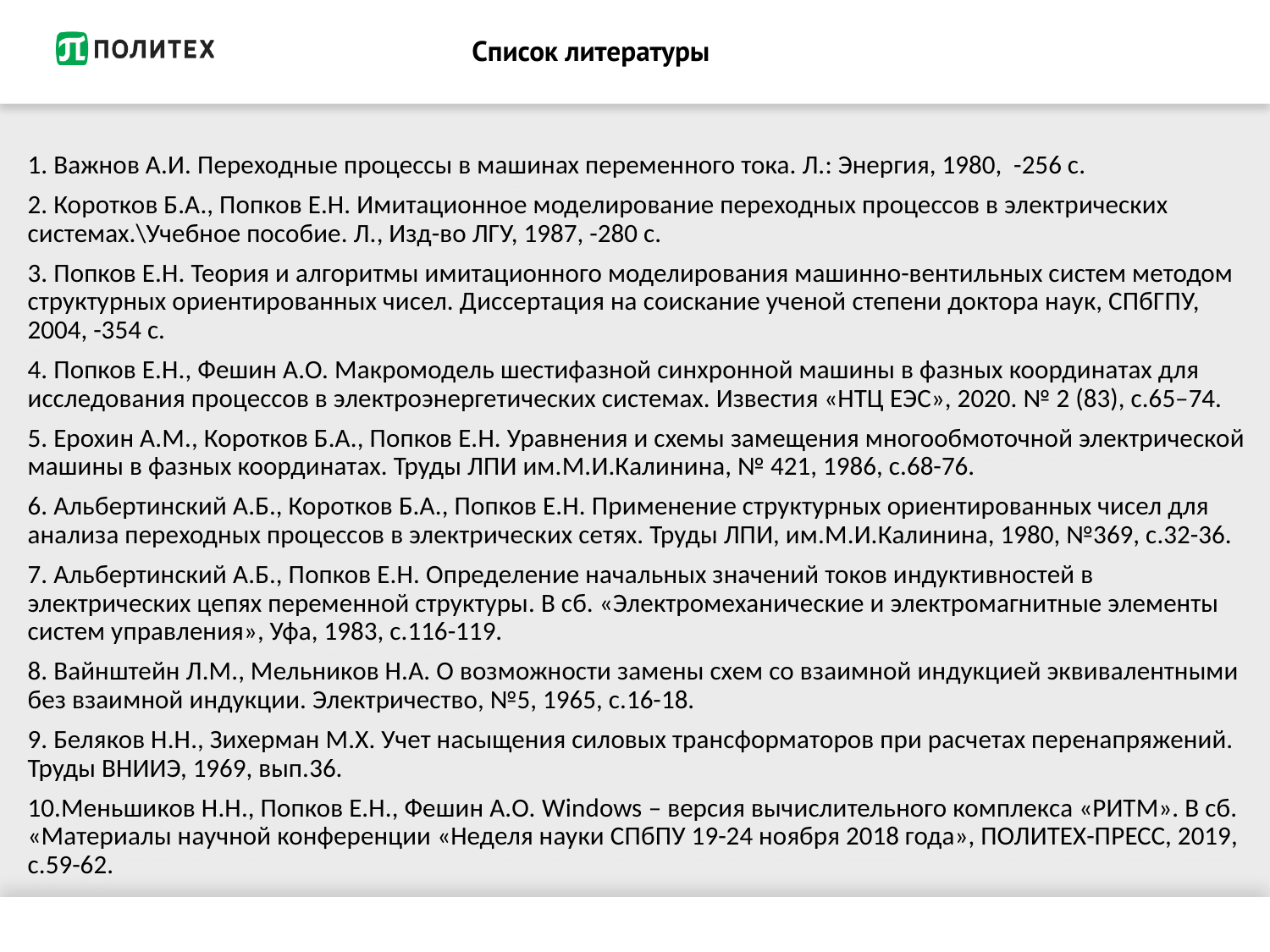

# Список литературы
1. Важнов А.И. Переходные процессы в машинах переменного тока. Л.: Энергия, 1980,  -256 с.
2. Коротков Б.А., Попков Е.Н. Имитационное моделирование переходных процессов в электрических системах.\Учебное пособие. Л., Изд-во ЛГУ, 1987, -280 с.
3. Попков Е.Н. Теория и алгоритмы имитационного моделирования машинно-вентильных систем методом структурных ориентированных чисел. Диссертация на соискание ученой степени доктора наук, СПбГПУ, 2004, -354 с.
4. Попков Е.Н., Фешин А.О. Макромодель шестифазной синхронной машины в фазных координатах для исследования процессов в электроэнергетических системах. Известия «НТЦ ЕЭС», 2020. № 2 (83), с.65–74.
5. Ерохин А.М., Коротков Б.А., Попков Е.Н. Уравнения и схемы замещения многообмоточной электрической машины в фазных координатах. Труды ЛПИ им.М.И.Калинина, № 421, 1986, с.68-76.
6. Альбертинский А.Б., Коротков Б.А., Попков Е.Н. Применение структурных ориентированных чисел для анализа переходных процессов в электрических сетях. Труды ЛПИ, им.М.И.Калинина, 1980, №369, с.32-36.
7. Альбертинский А.Б., Попков Е.Н. Определение начальных значений токов индуктивностей в электрических цепях переменной структуры. В сб. «Электромеханические и электромагнитные элементы систем управления», Уфа, 1983, с.116-119.
8. Вайнштейн Л.М., Мельников Н.А. О возможности замены схем со взаимной индукцией эквивалентными без взаимной индукции. Электричество, №5, 1965, с.16-18.
9. Беляков Н.Н., Зихерман М.Х. Учет насыщения силовых трансформаторов при расчетах перенапряжений. Труды ВНИИЭ, 1969, вып.36.
10.Меньшиков Н.Н., Попков Е.Н., Фешин А.О. Windows – версия вычислительного комплекса «РИТМ». В сб. «Материалы научной конференции «Неделя науки СПбПУ 19-24 ноября 2018 года», ПОЛИТЕХ-ПРЕСС, 2019, с.59-62.